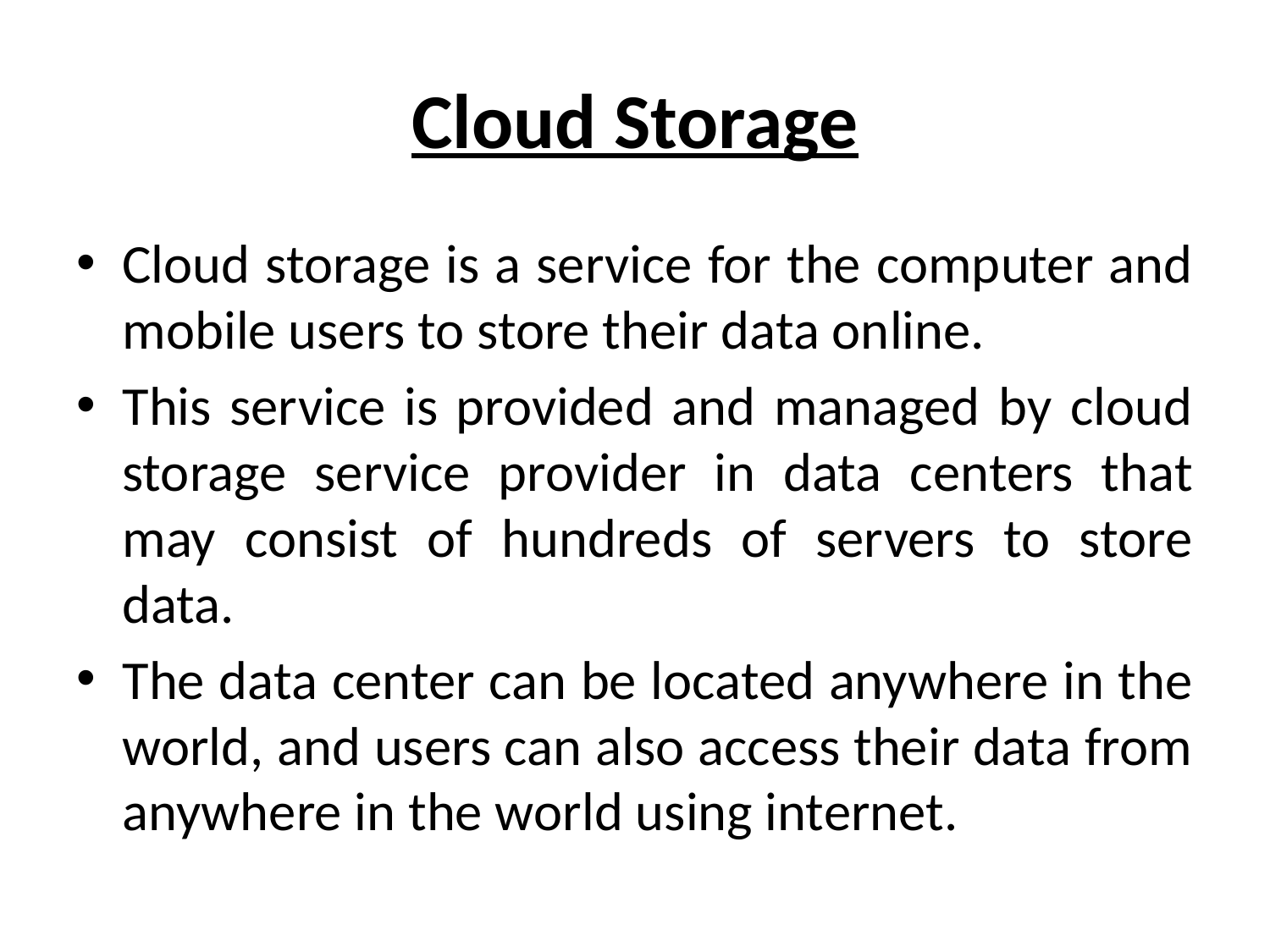

# Cloud Storage
Cloud storage is a service for the computer and mobile users to store their data online.
This service is provided and managed by cloud storage service provider in data centers that may consist of hundreds of servers to store data.
The data center can be located anywhere in the world, and users can also access their data from anywhere in the world using internet.